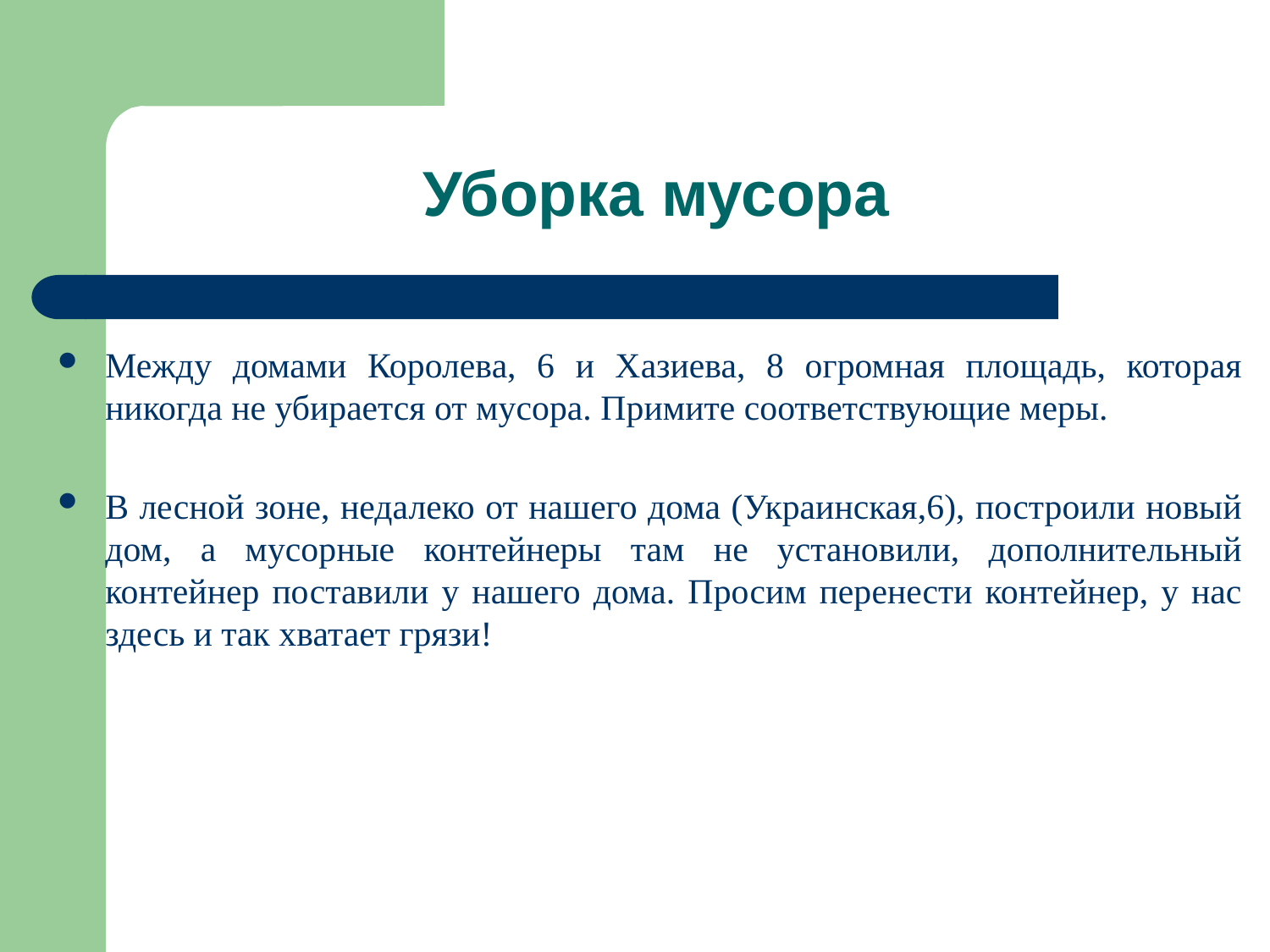

# Уборка мусора
Между домами Королева, 6 и Хазиева, 8 огромная площадь, которая никогда не убирается от мусора. Примите соответствующие меры.

В лесной зоне, недалеко от нашего дома (Украинская,6), построили новый дом, а мусорные контейнеры там не установили, дополнительный контейнер поставили у нашего дома. Просим перенести контейнер, у нас здесь и так хватает грязи!